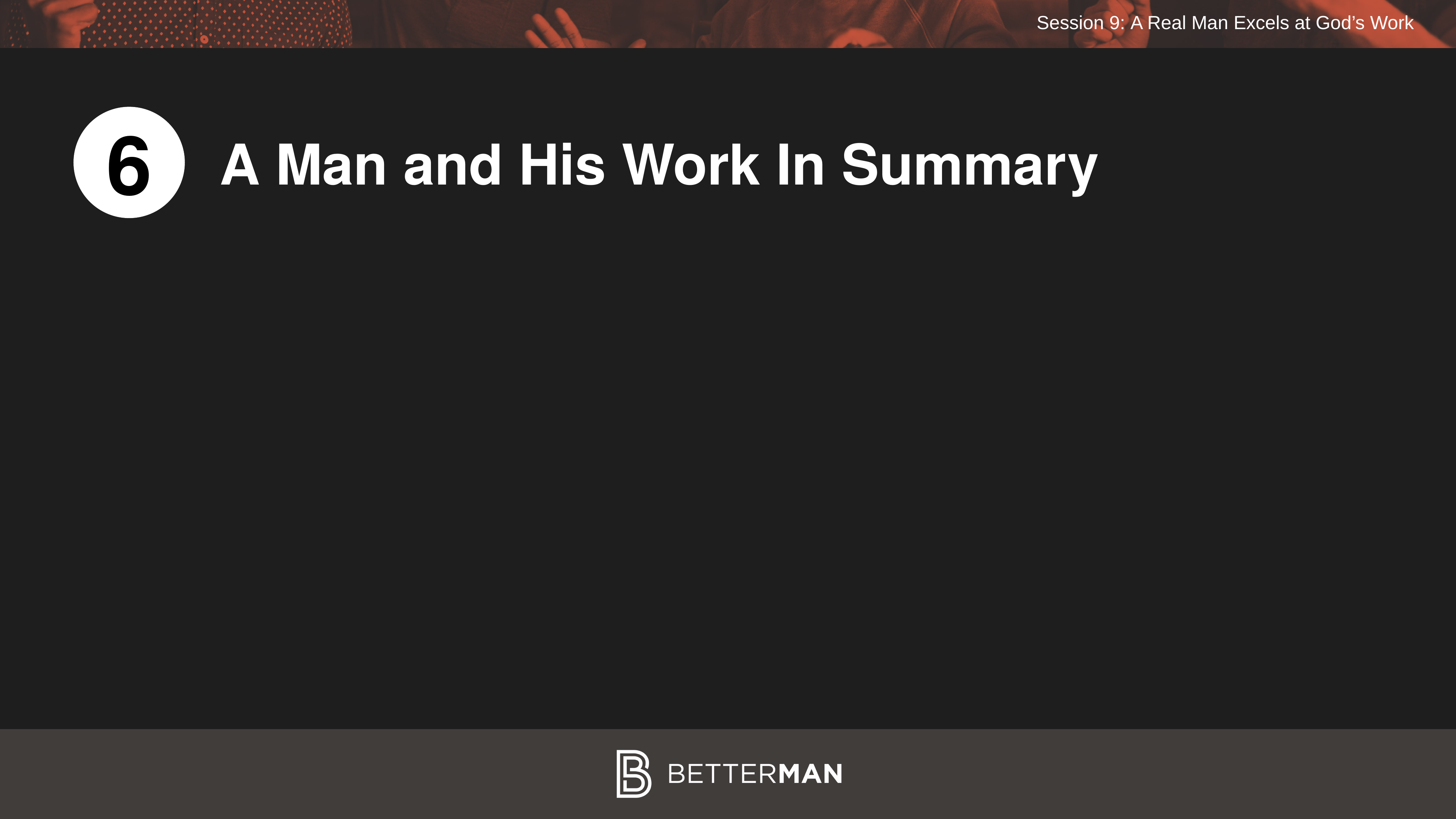

6
A Man and His Work In Summary